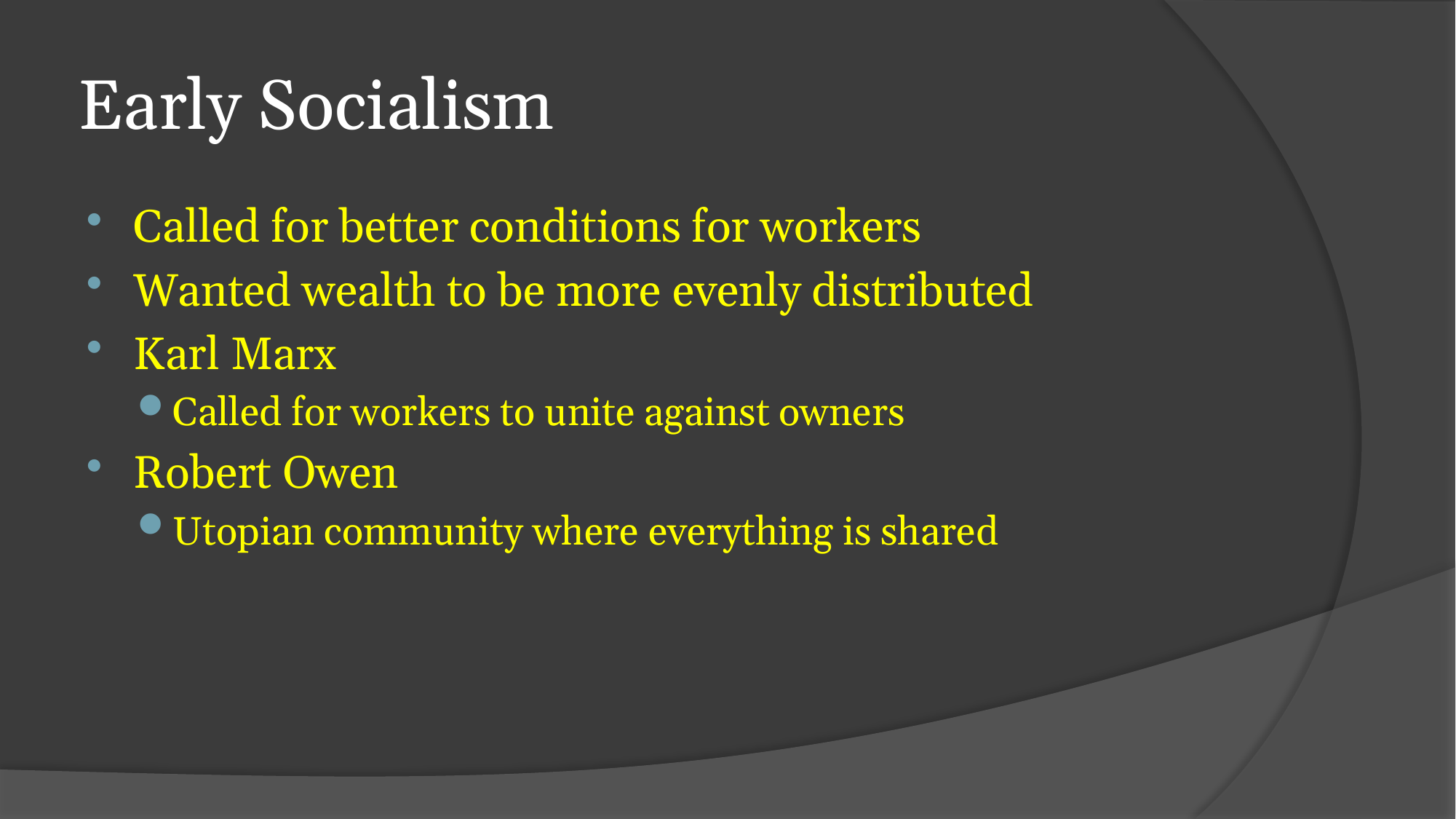

# Early Socialism
Called for better conditions for workers
Wanted wealth to be more evenly distributed
Karl Marx
Called for workers to unite against owners
Robert Owen
Utopian community where everything is shared